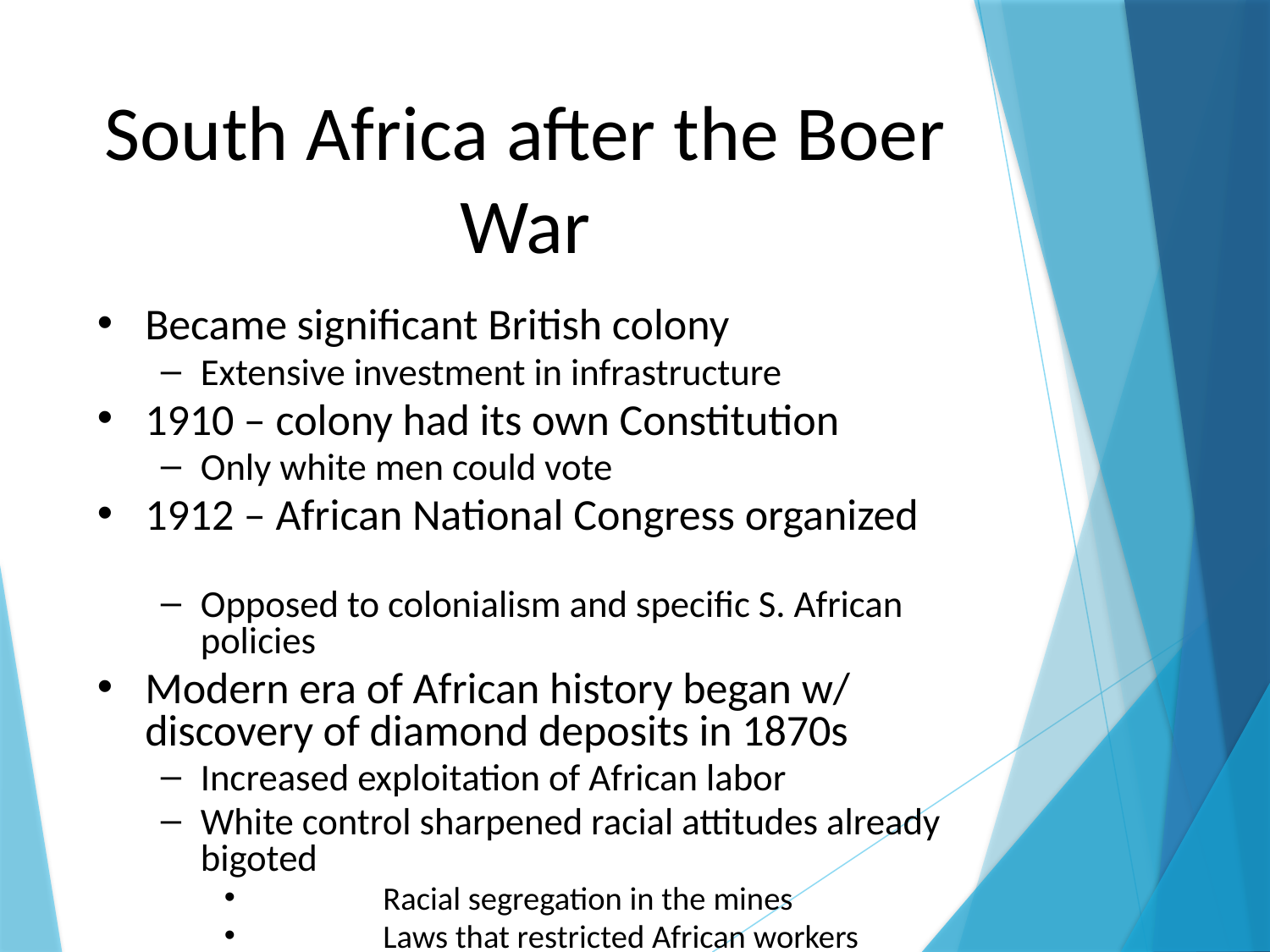

# South Africa after the Boer War
Became significant British colony
Extensive investment in infrastructure
1910 – colony had its own Constitution
Only white men could vote
1912 – African National Congress organized
Opposed to colonialism and specific S. African policies
Modern era of African history began w/ discovery of diamond deposits in 1870s
Increased exploitation of African labor
White control sharpened racial attitudes already bigoted
	Racial segregation in the mines
	Laws that restricted African workers
	Set precedent for Apartheid laws later